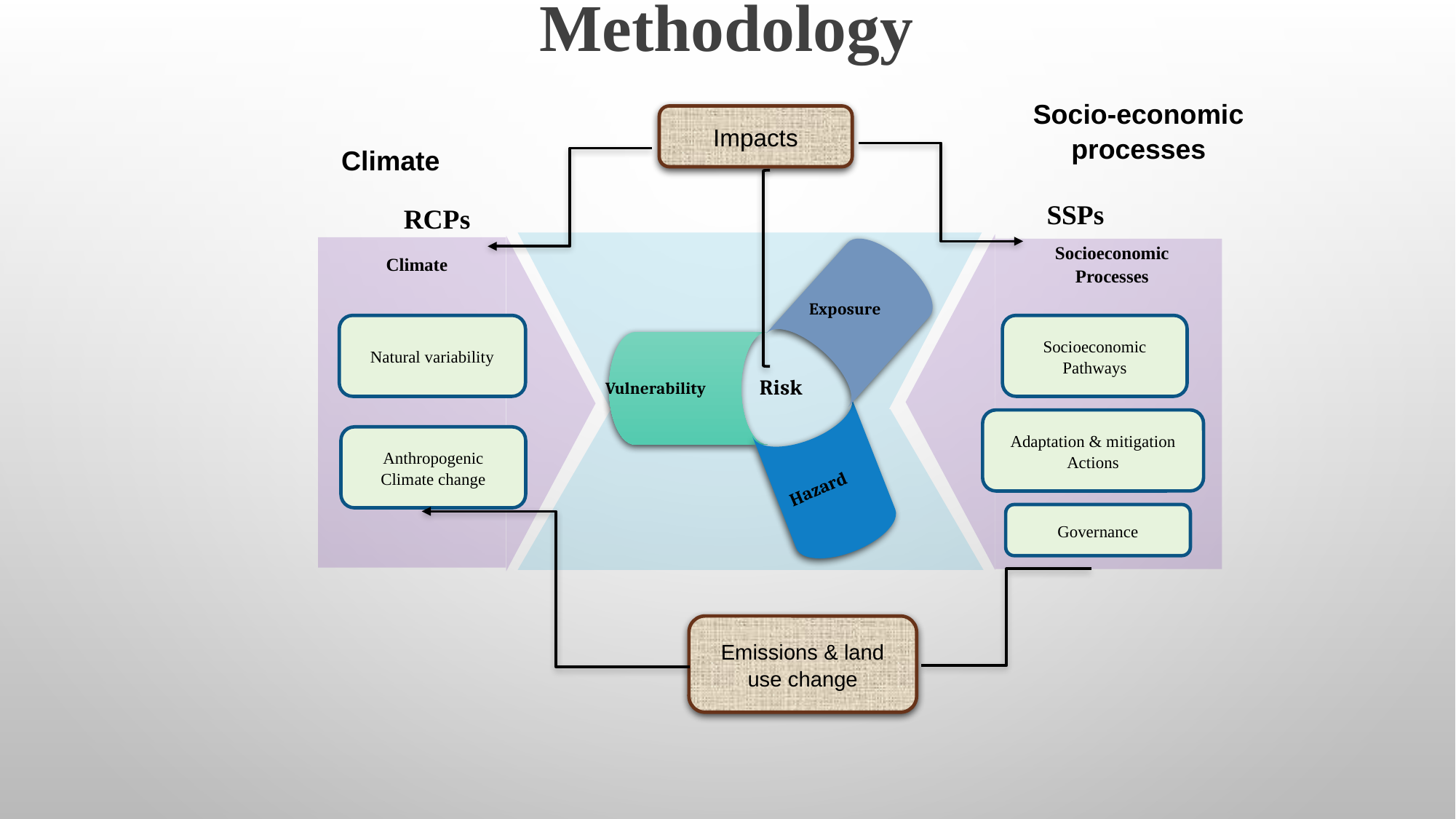

# Methodology
Impacts
Socio-economic processes
Climate

Socioeconomic Processes
Climate
Natural variability
Socioeconomic Pathways
Adaptation & mitigation Actions
Anthropogenic Climate change
Governance
Emissions & land use change
SSPs
RCPs

Exposure

Vulnerability

Risk

Hazard